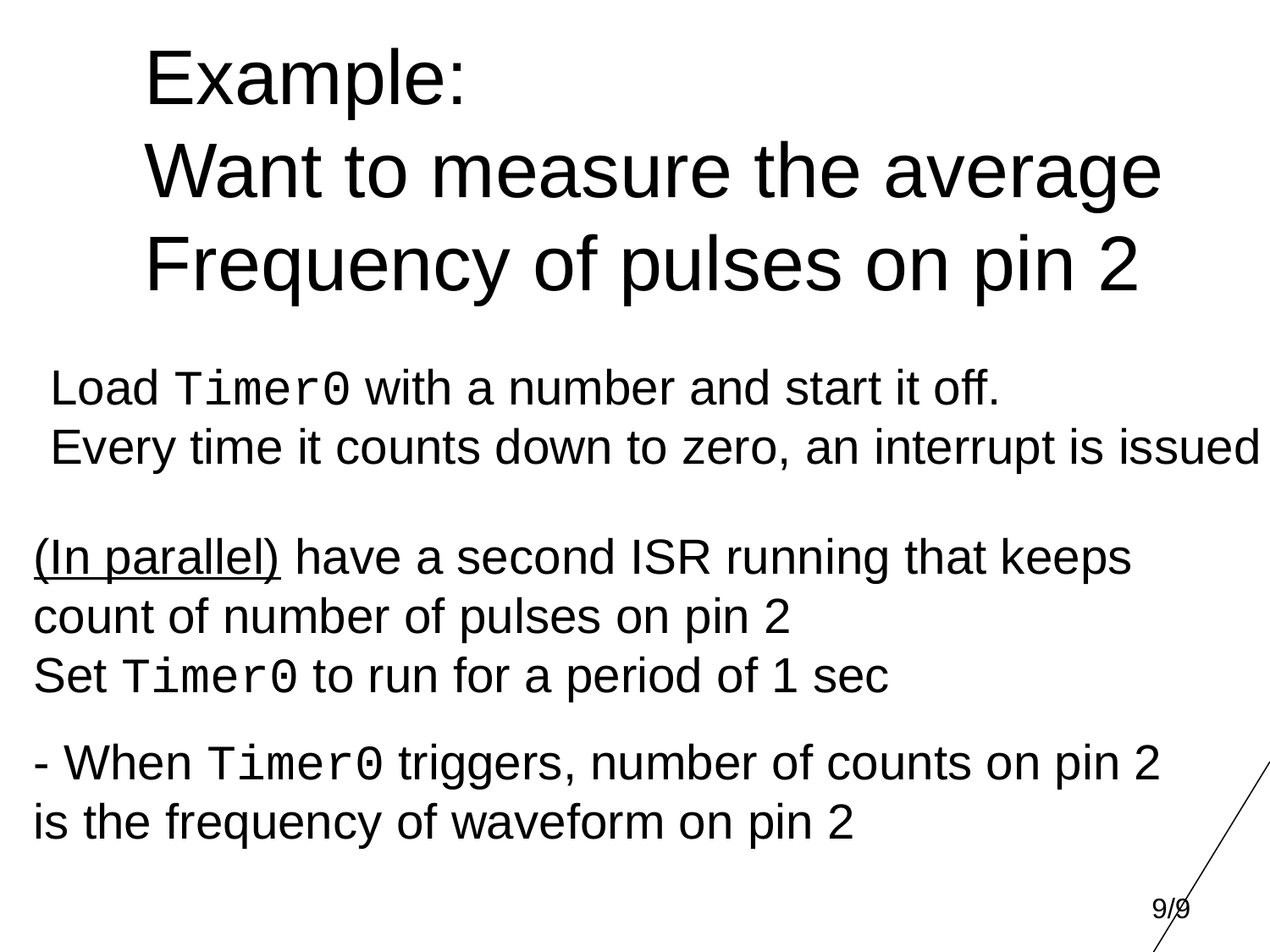

Example:
Want to measure the average
Frequency of pulses on pin 2
Load Timer0 with a number and start it off.
Every time it counts down to zero, an interrupt is issued
(In parallel) have a second ISR running that keeps
count of number of pulses on pin 2
Set Timer0 to run for a period of 1 sec
- When Timer0 triggers, number of counts on pin 2 is the frequency of waveform on pin 2